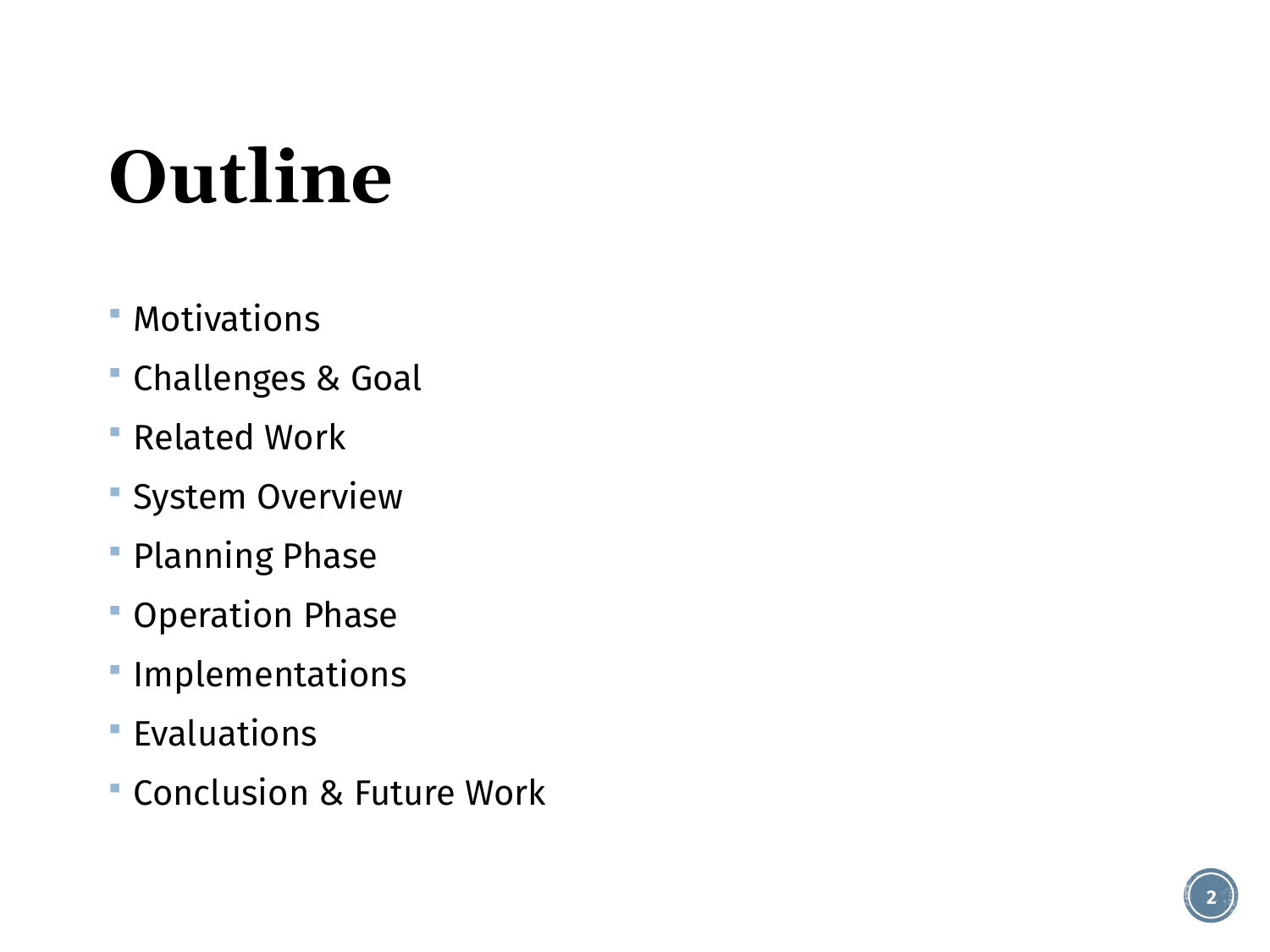

# Outline
Motivations
Challenges & Goal
Related Work
System Overview
Planning Phase
Operation Phase
Implementations
Evaluations
Conclusion & Future Work
2